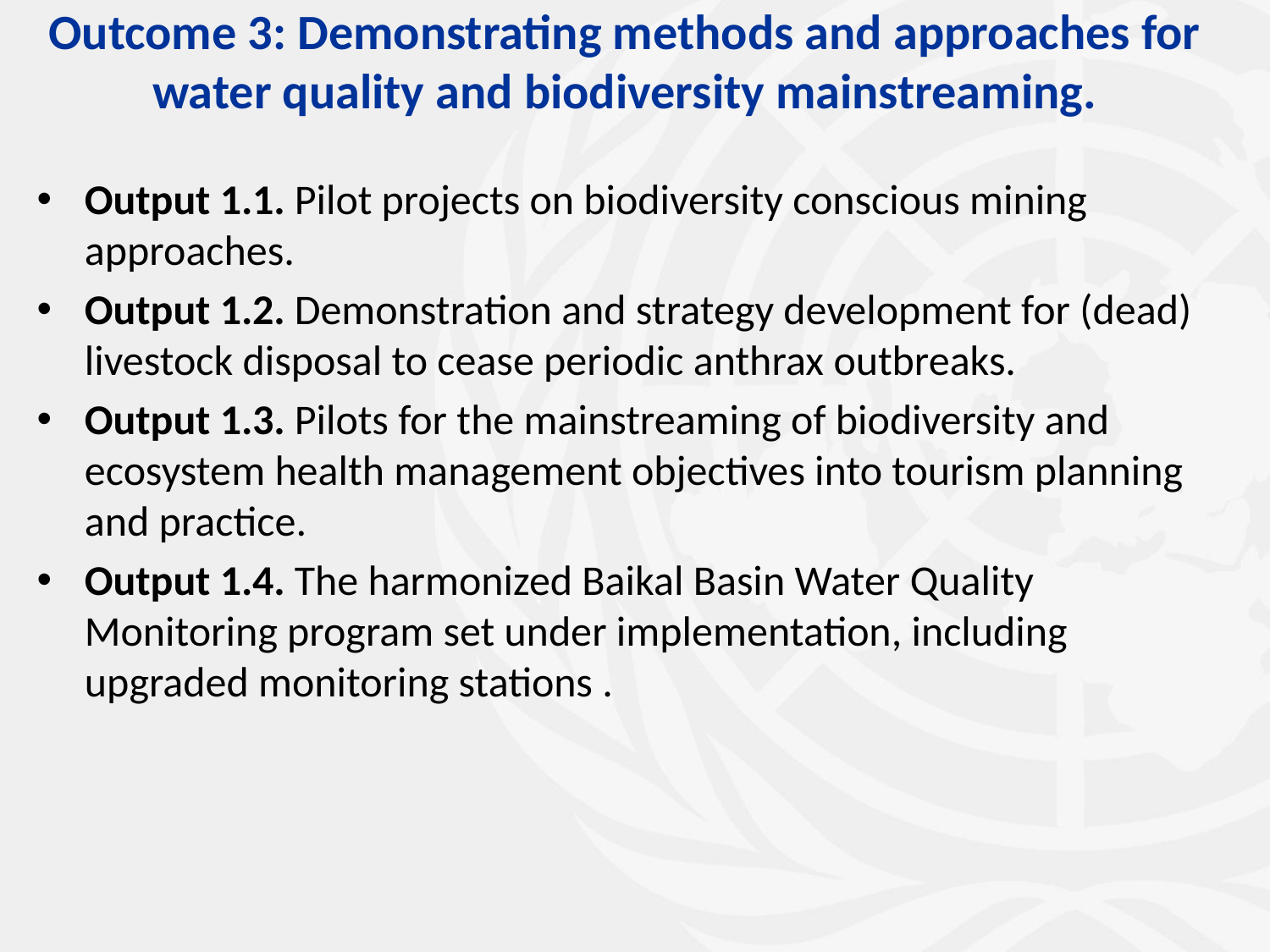

# Outcome 3: Demonstrating methods and approaches for water quality and biodiversity mainstreaming.
Output 1.1. Pilot projects on biodiversity conscious mining approaches.
Output 1.2. Demonstration and strategy development for (dead) livestock disposal to cease periodic anthrax outbreaks.
Output 1.3. Pilots for the mainstreaming of biodiversity and ecosystem health management objectives into tourism planning and practice.
Output 1.4. The harmonized Baikal Basin Water Quality Monitoring program set under implementation, including upgraded monitoring stations .